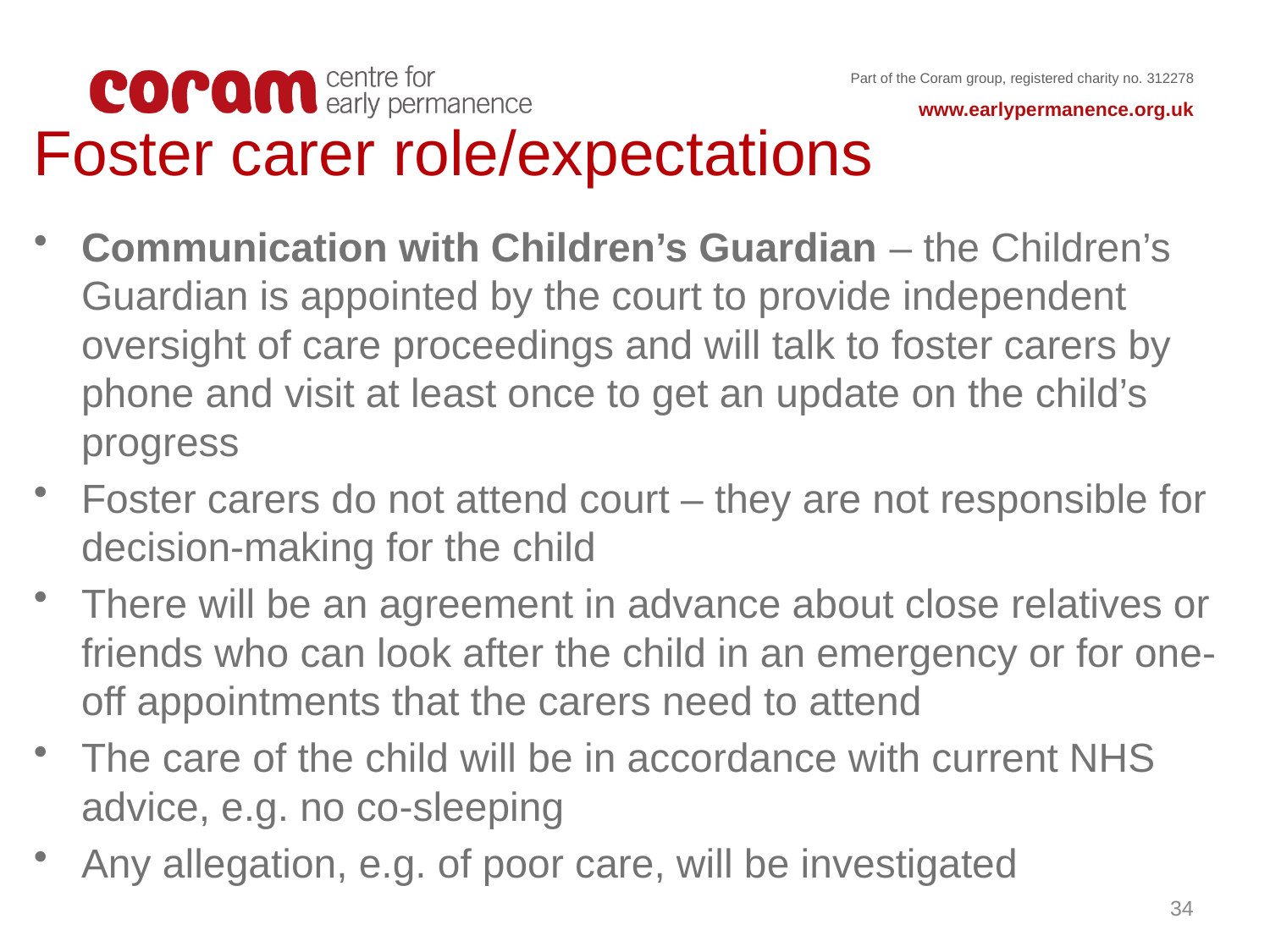

Foster carer role/expectations

Communication with Children’s Guardian – the Children’s Guardian is appointed by the court to provide independent oversight of care proceedings and will talk to foster carers by phone and visit at least once to get an update on the child’s progress
Foster carers do not attend court – they are not responsible for decision-making for the child
There will be an agreement in advance about close relatives or friends who can look after the child in an emergency or for one-off appointments that the carers need to attend
The care of the child will be in accordance with current NHS advice, e.g. no co-sleeping
Any allegation, e.g. of poor care, will be investigated

34